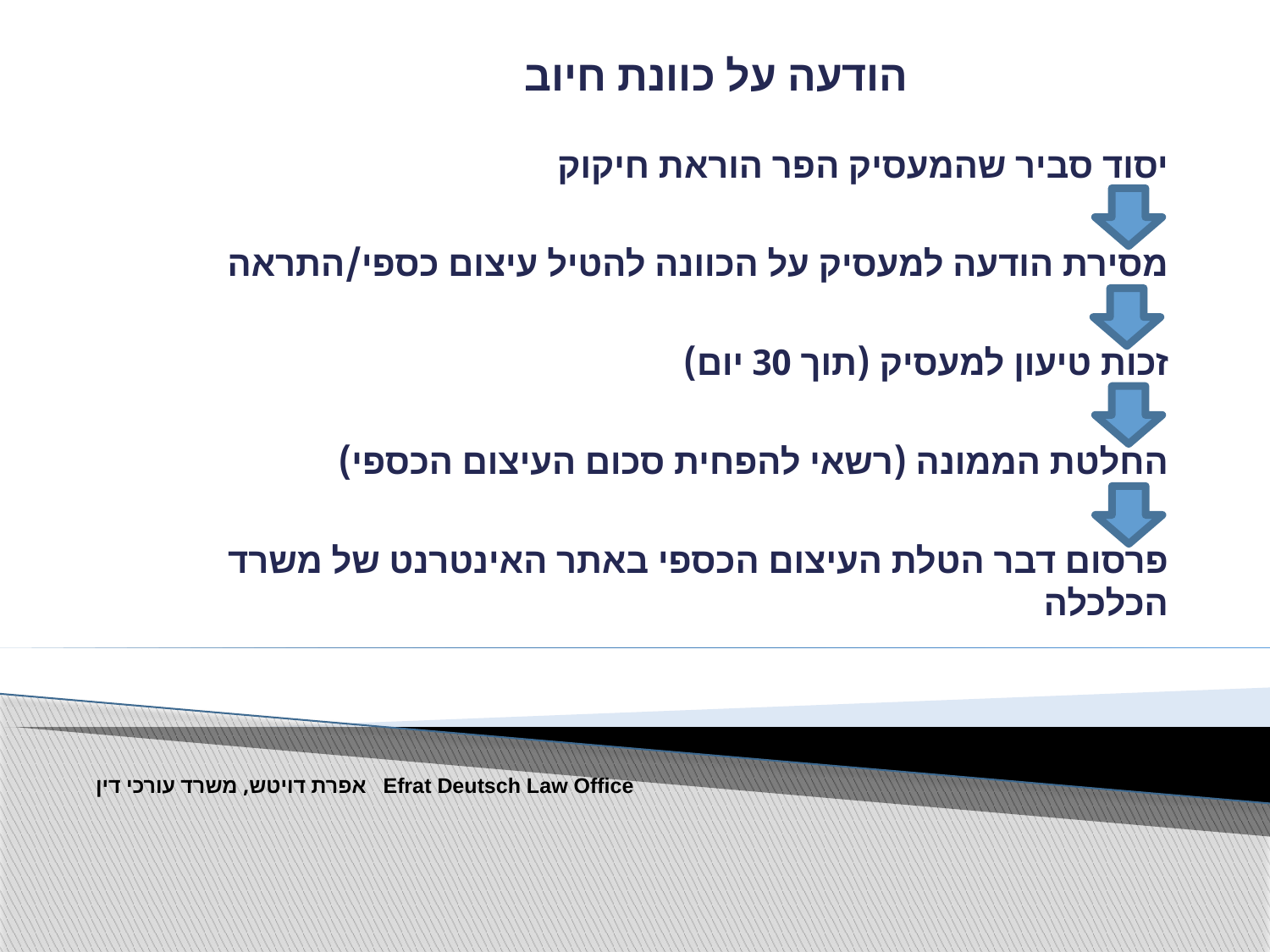

# הודעה על כוונת חיוב
יסוד סביר שהמעסיק הפר הוראת חיקוק

מסירת הודעה למעסיק על הכוונה להטיל עיצום כספי/התראה

זכות טיעון למעסיק (תוך 30 יום)

החלטת הממונה (רשאי להפחית סכום העיצום הכספי)

פרסום דבר הטלת העיצום הכספי באתר האינטרנט של משרד הכלכלה

Efrat Deutsch Law Office   אפרת דויטש, משרד עורכי דין